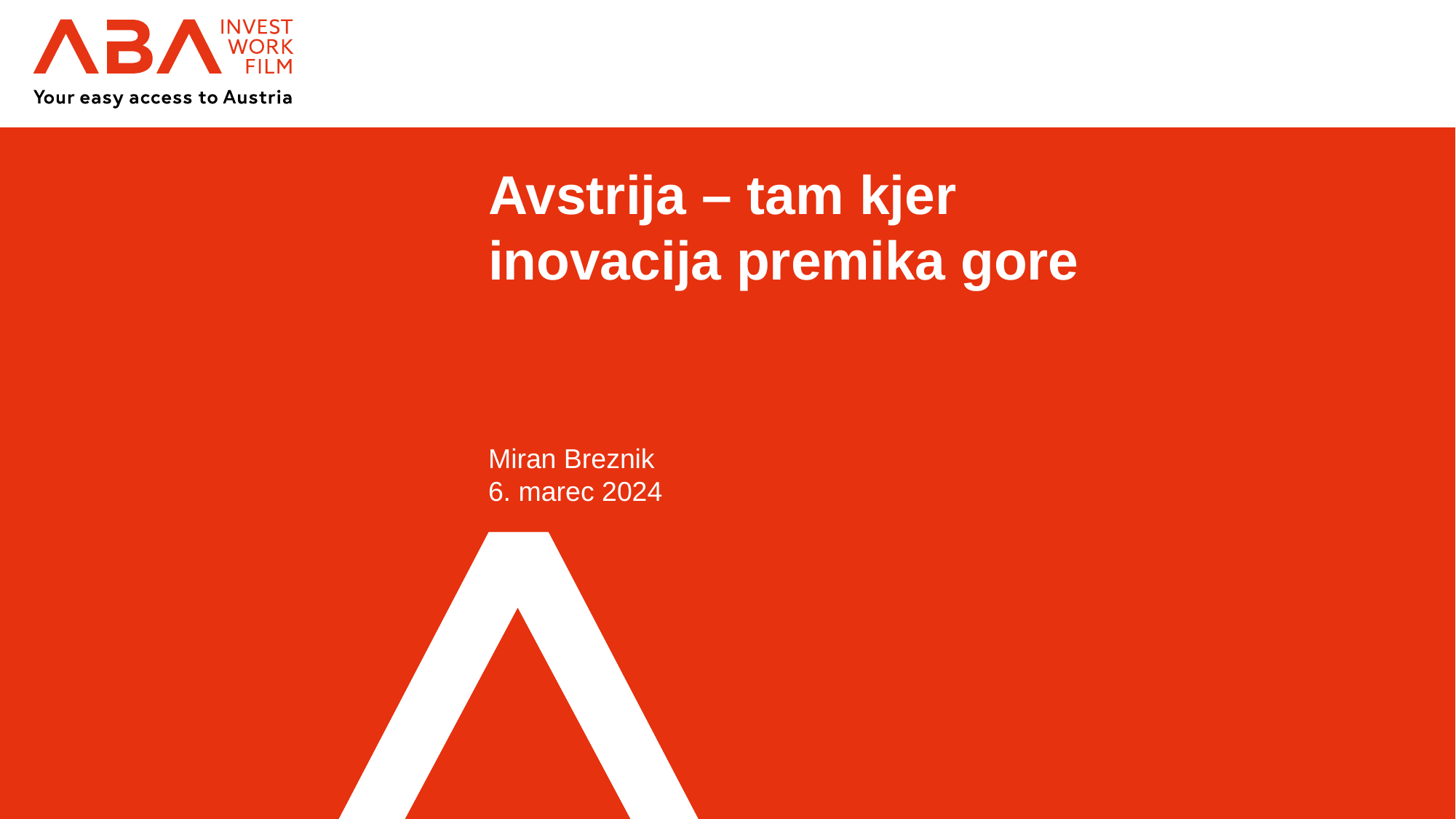

# Avstrija – tam kjer inovacija premika gore

Miran Breznik
6. marec 2024